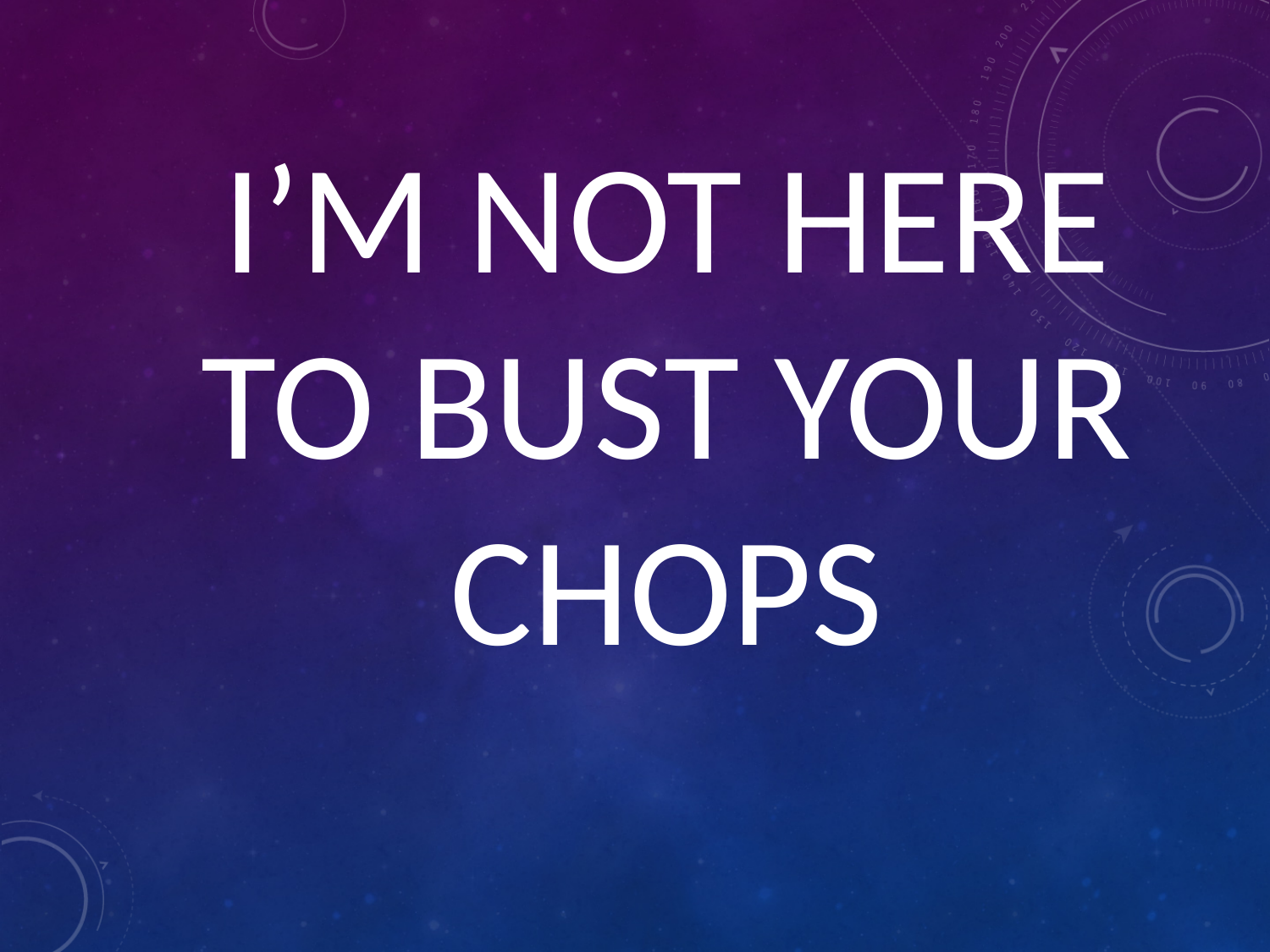

# I’M NOT HERE TO BUST YOUR CHOPS